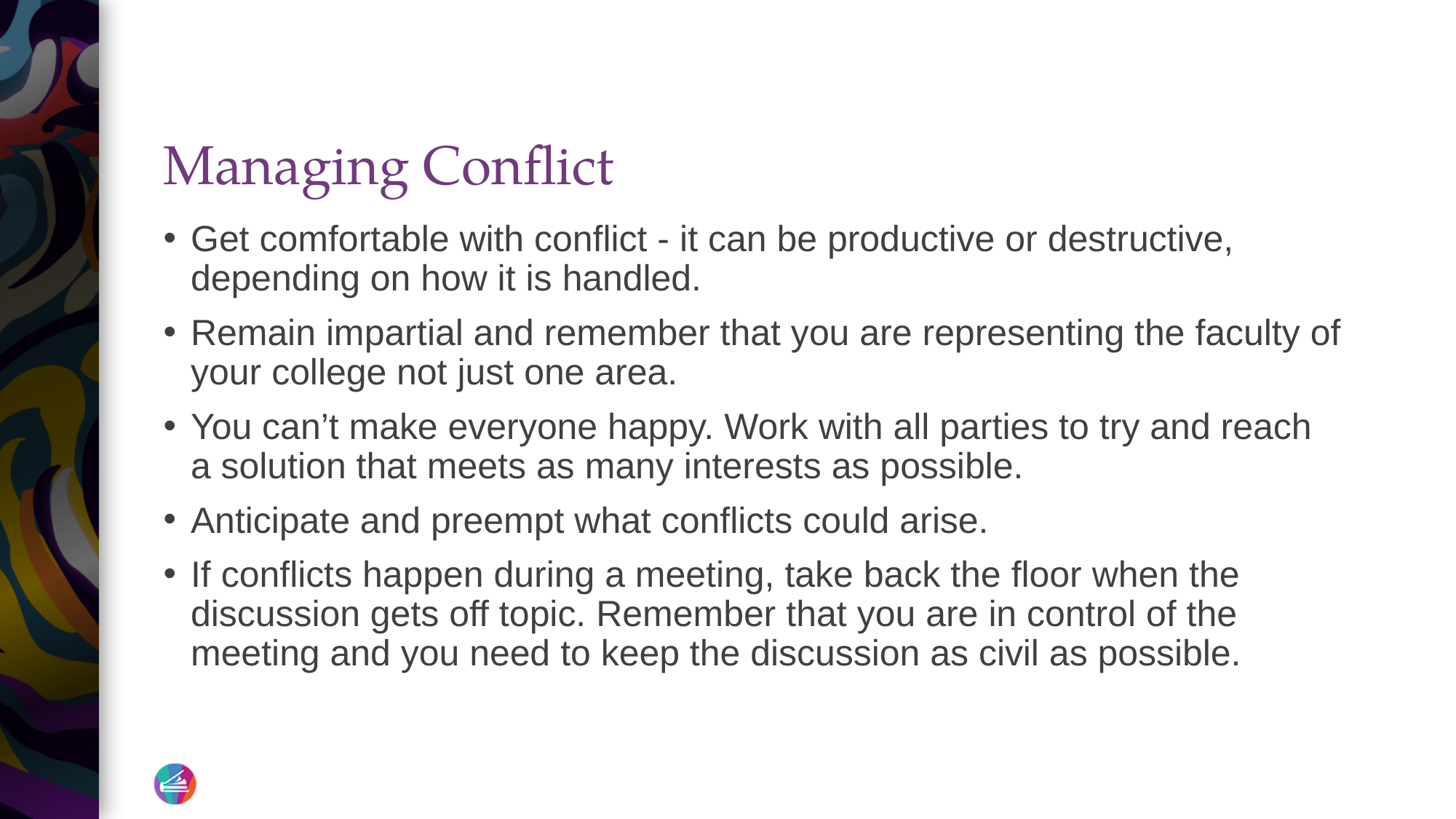

# Managing Conflict
Get comfortable with conflict - it can be productive or destructive, depending on how it is handled.
Remain impartial and remember that you are representing the faculty of your college not just one area.
You can’t make everyone happy. Work with all parties to try and reach a solution that meets as many interests as possible.
Anticipate and preempt what conflicts could arise.
If conflicts happen during a meeting, take back the floor when the discussion gets off topic. Remember that you are in control of the meeting and you need to keep the discussion as civil as possible.